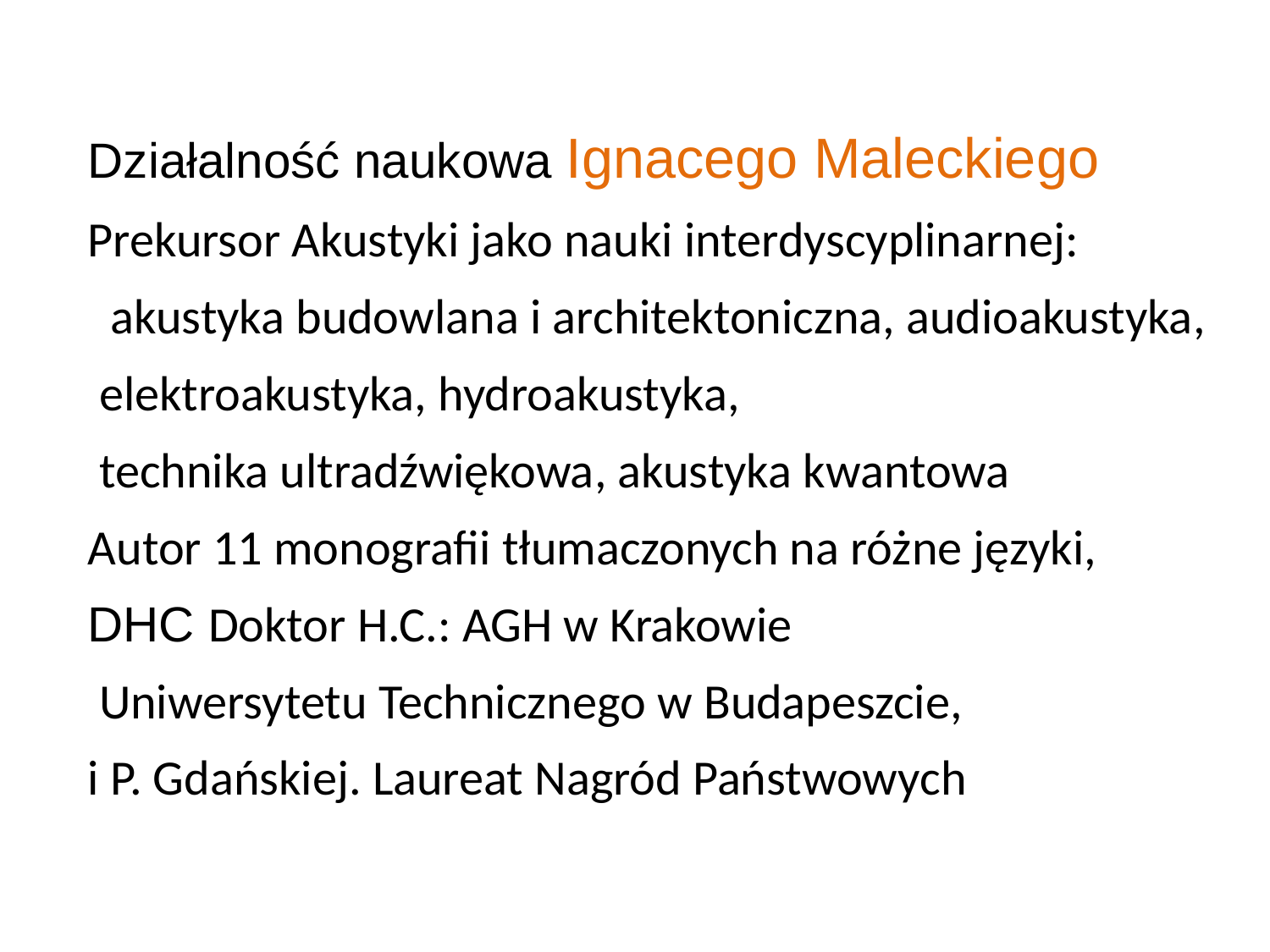

Działalność naukowa Ignacego Maleckiego
Prekursor Akustyki jako nauki interdyscyplinarnej:
  akustyka budowlana i architektoniczna, audioakustyka,
 elektroakustyka, hydroakustyka,
 technika ultradźwiękowa, akustyka kwantowa
Autor 11 monografii tłumaczonych na różne języki,
DHC Doktor H.C.: AGH w Krakowie
 Uniwersytetu Technicznego w Budapeszcie,
i P. Gdańskiej. Laureat Nagród Państwowych